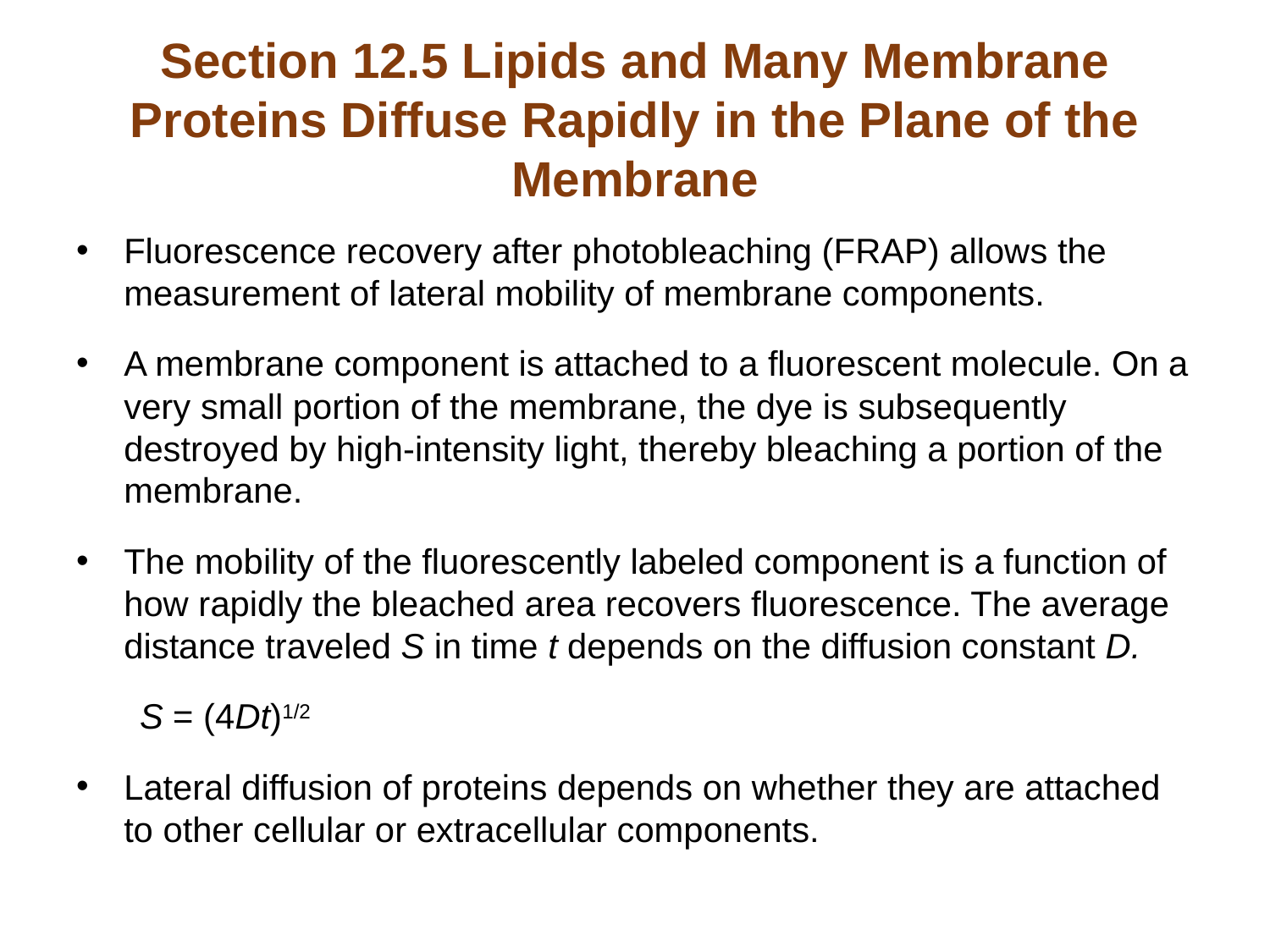

# Section 12.5 Lipids and Many Membrane Proteins Diffuse Rapidly in the Plane of the Membrane
Fluorescence recovery after photobleaching (FRAP) allows the measurement of lateral mobility of membrane components.
A membrane component is attached to a fluorescent molecule. On a very small portion of the membrane, the dye is subsequently destroyed by high-intensity light, thereby bleaching a portion of the membrane.
The mobility of the fluorescently labeled component is a function of how rapidly the bleached area recovers fluorescence. The average distance traveled S in time t depends on the diffusion constant D.
S = (4Dt)1/2
Lateral diffusion of proteins depends on whether they are attached to other cellular or extracellular components.